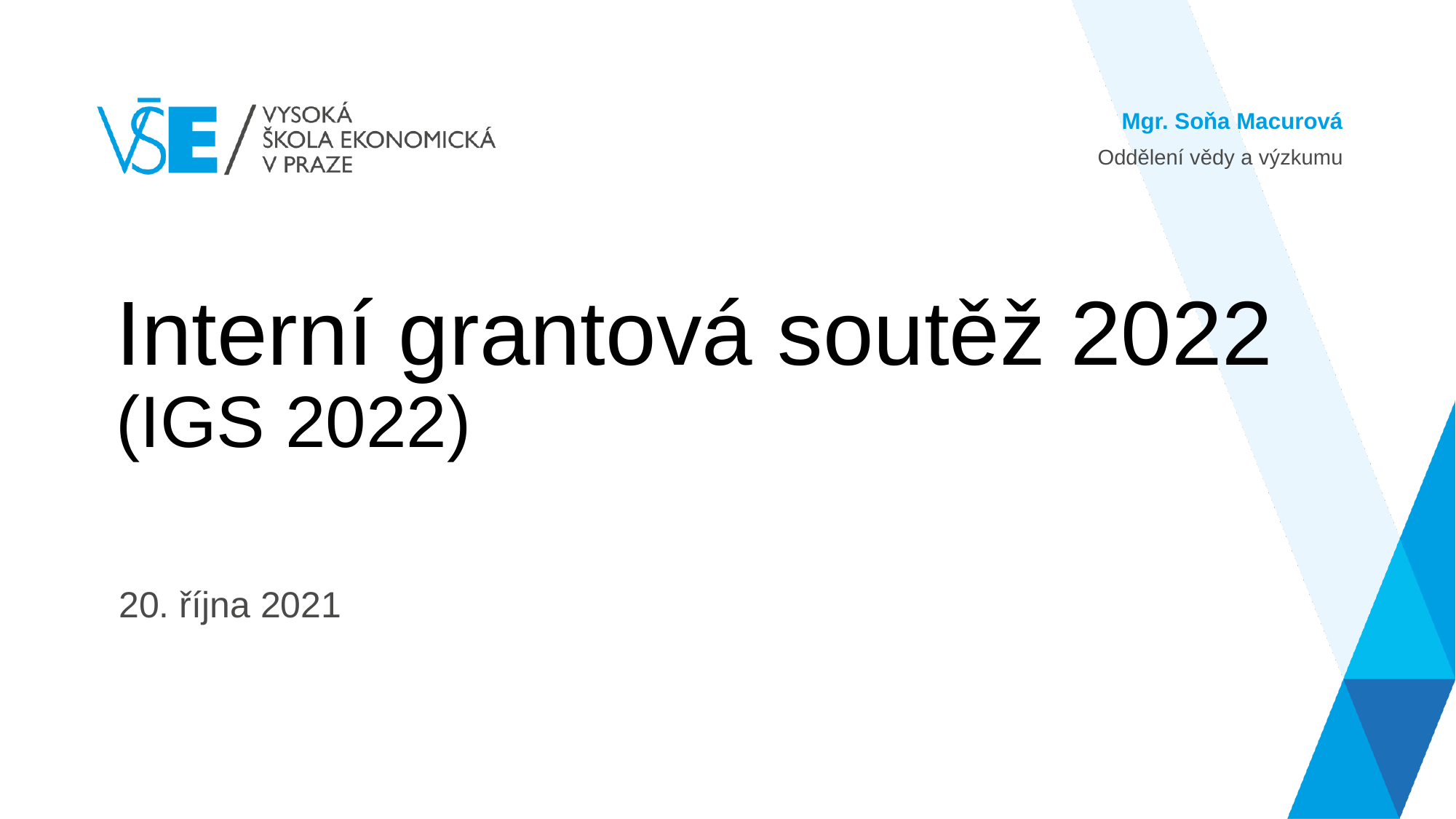

Mgr. Soňa Macurová
Oddělení vědy a výzkumu
# Interní grantová soutěž 2022 (IGS 2022)
20. října 2021